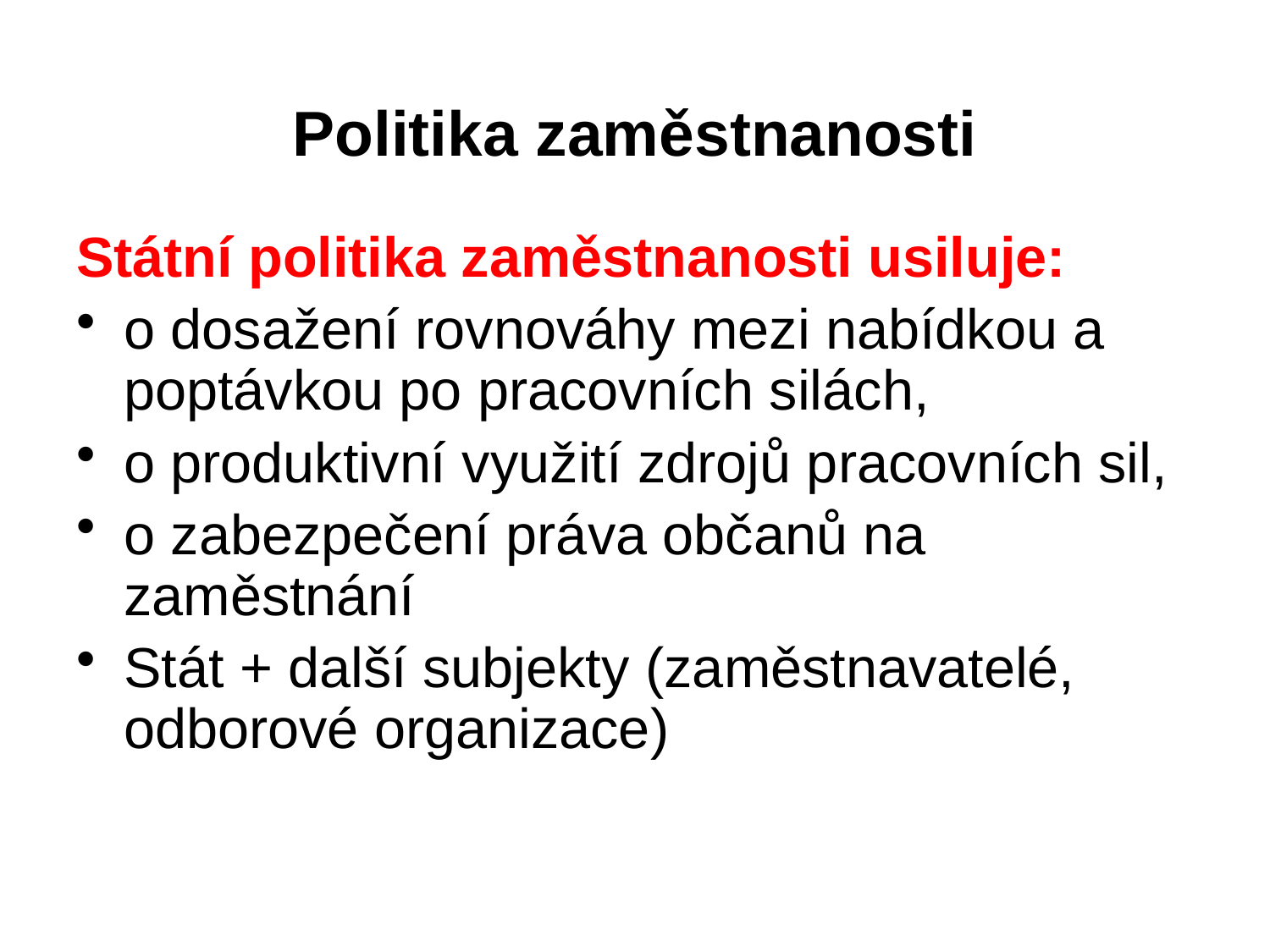

# Politika zaměstnanosti
Státní politika zaměstnanosti usiluje:
o dosažení rovnováhy mezi nabídkou a poptávkou po pracovních silách,
o produktivní využití zdrojů pracovních sil,
o zabezpečení práva občanů na zaměstnání
Stát + další subjekty (zaměstnavatelé, odborové organizace)